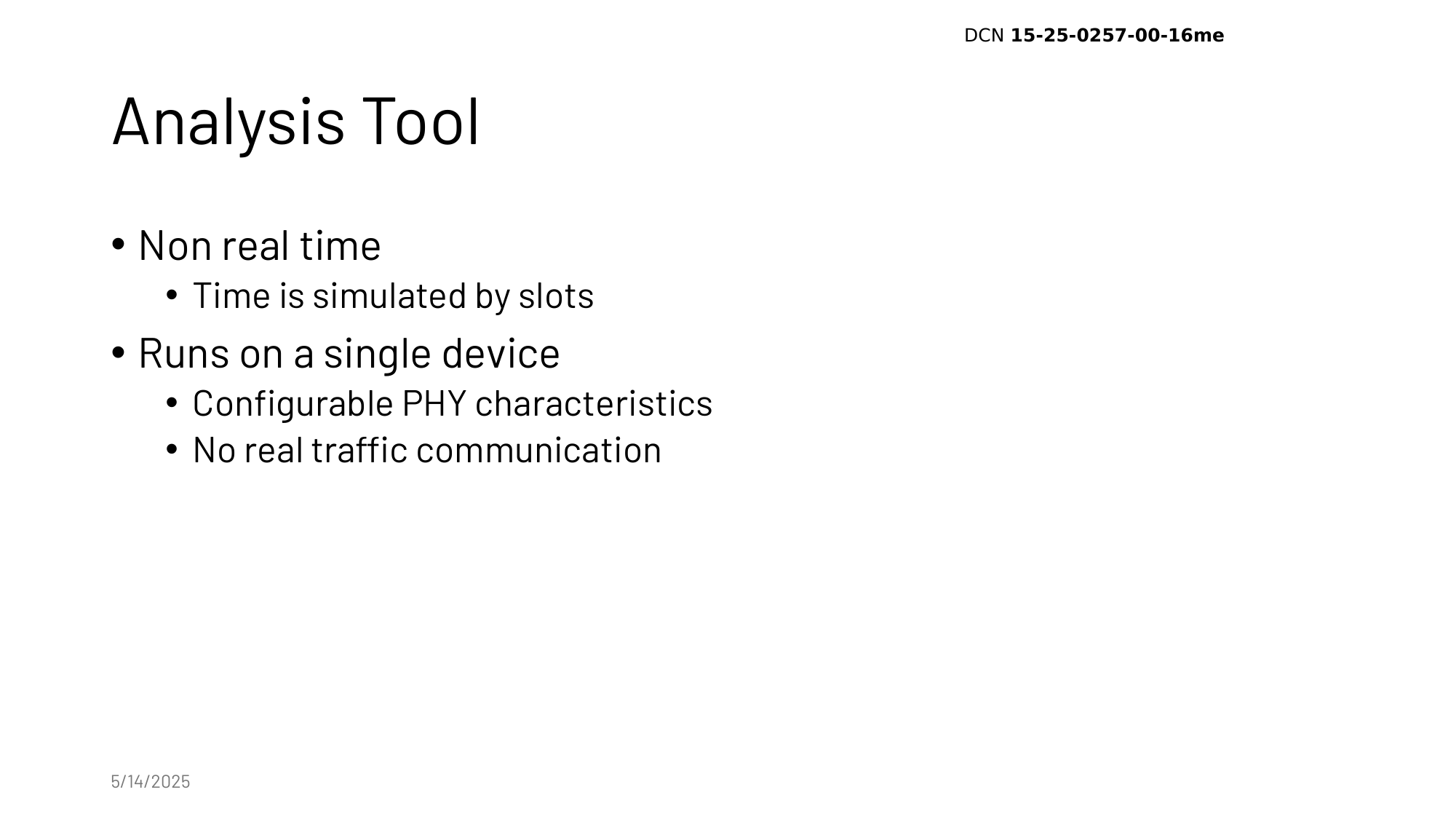

# Analysis Tool
Non real time
Time is simulated by slots
Runs on a single device
Configurable PHY characteristics
No real traffic communication
5/14/2025